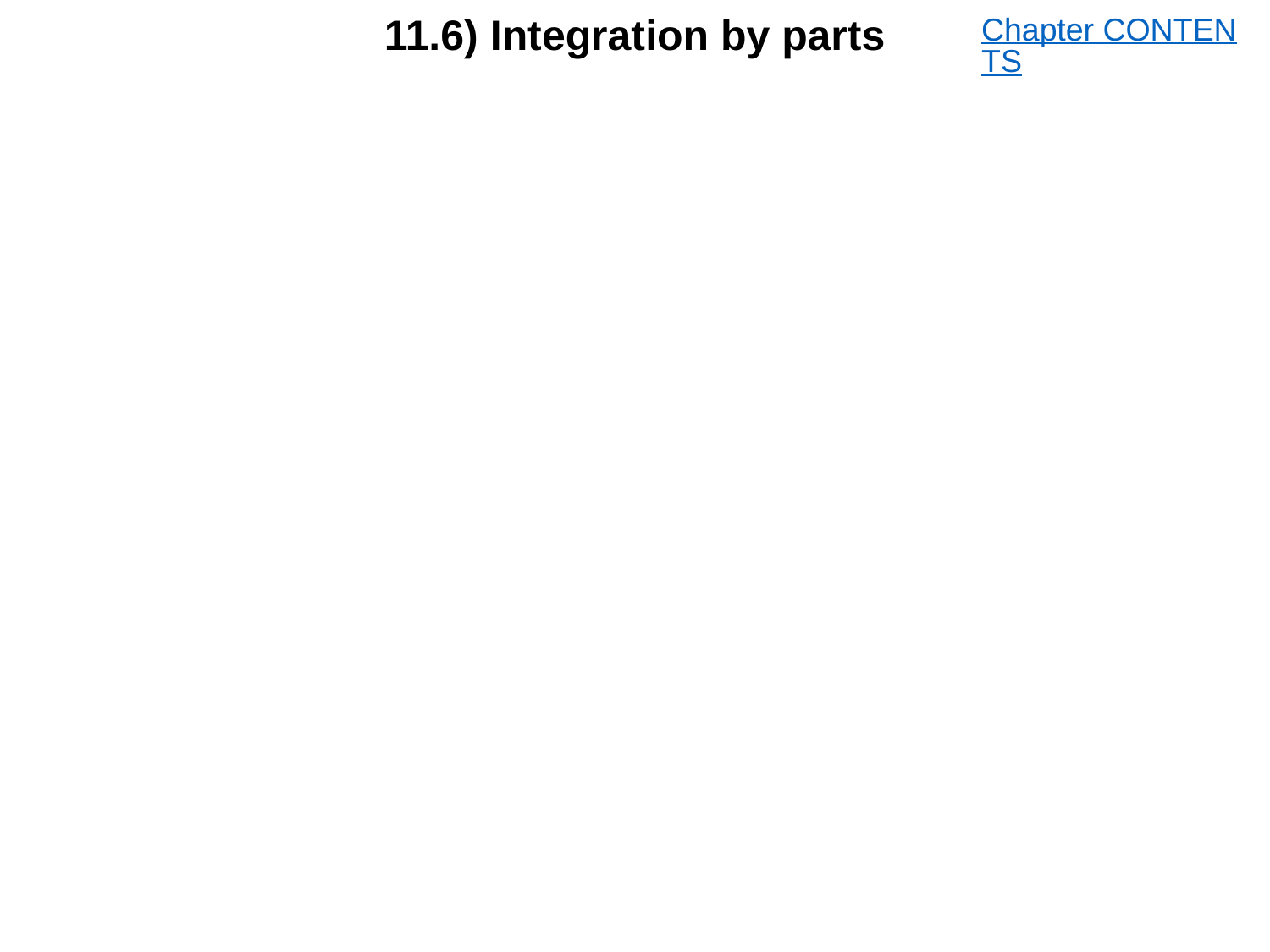

# 11.6) Integration by parts
Chapter CONTENTS